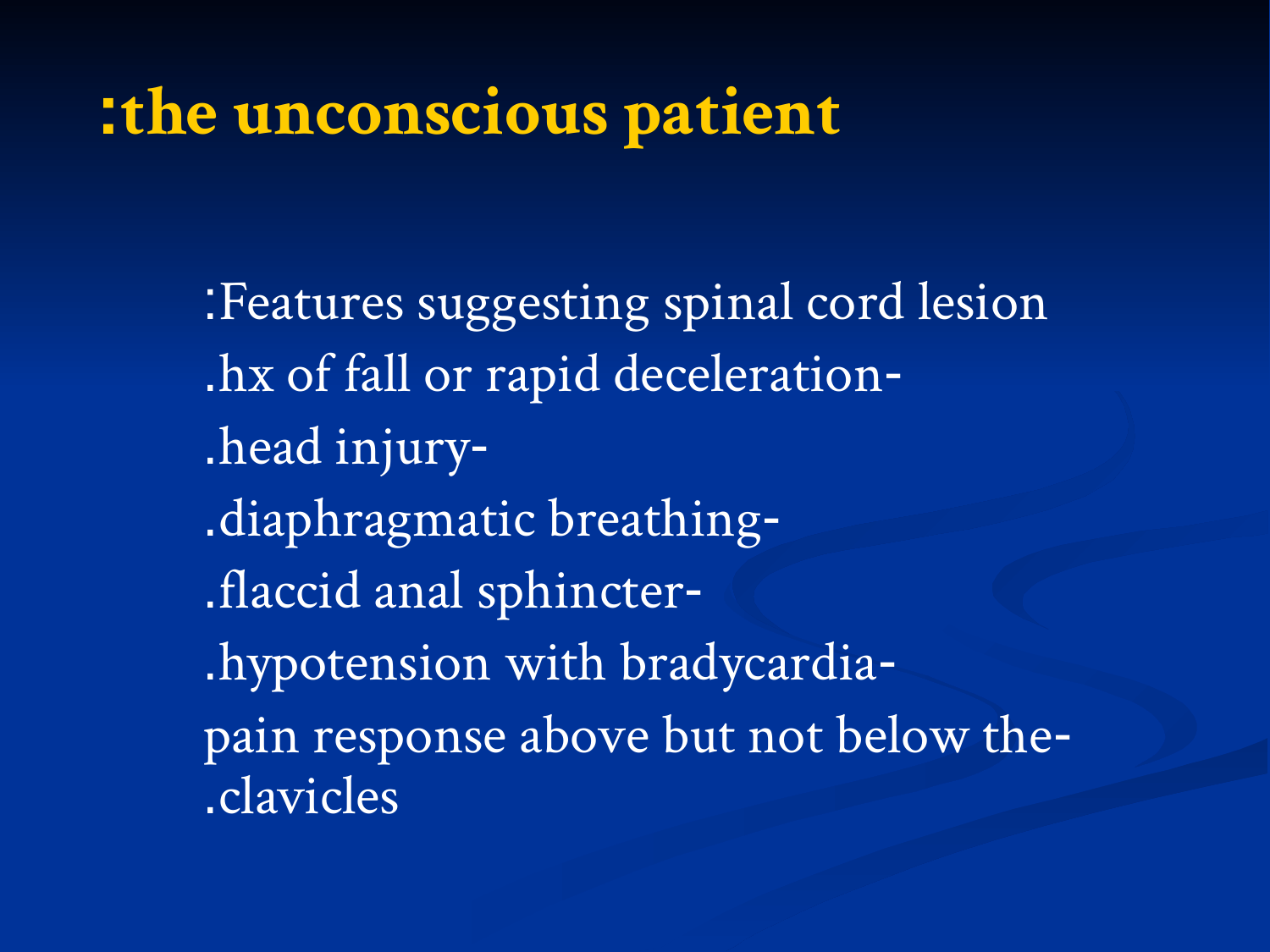

# the unconscious patient:
Features suggesting spinal cord lesion:
-hx of fall or rapid deceleration.
-head injury.
-diaphragmatic breathing.
-flaccid anal sphincter.
-hypotension with bradycardia.
-pain response above but not below the clavicles.